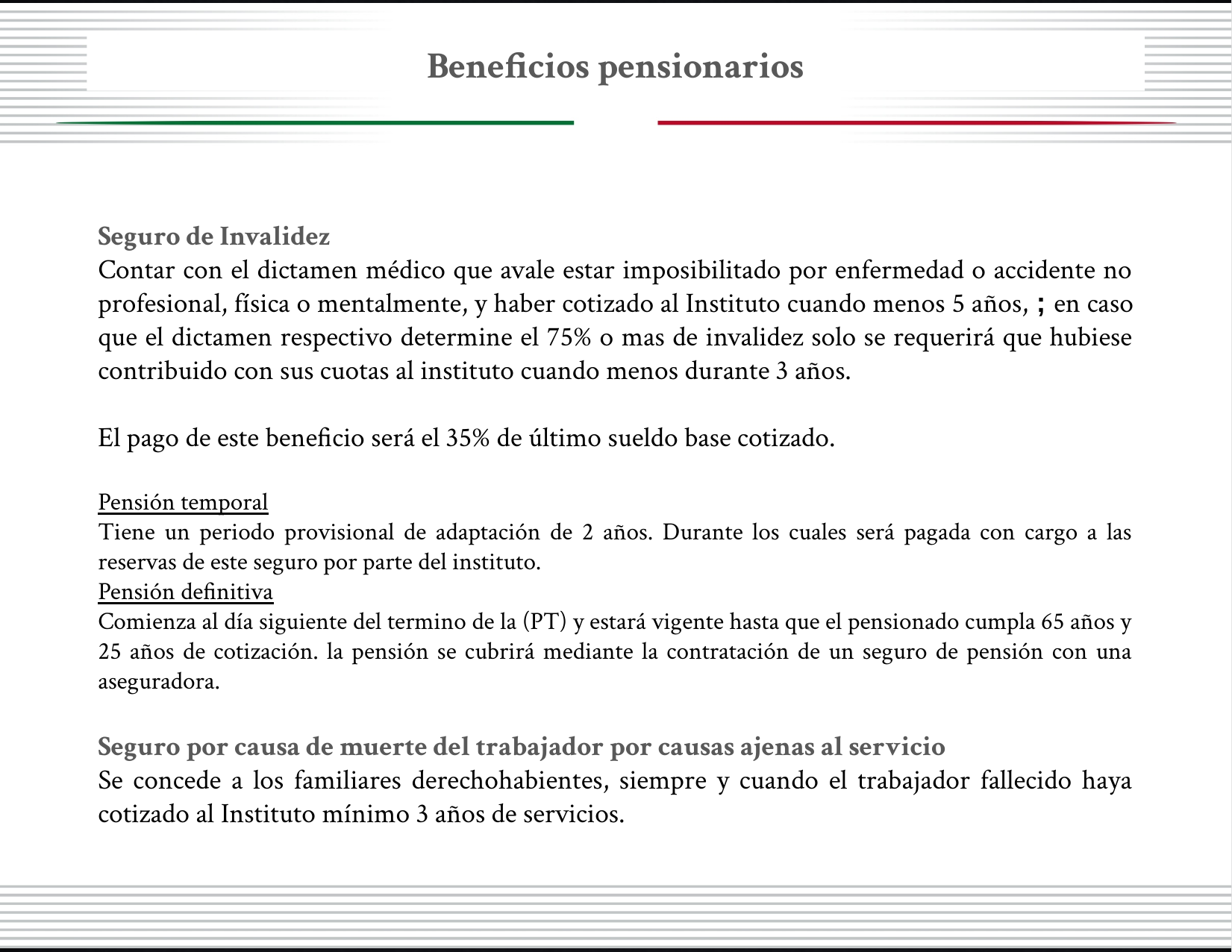

Beneficios pensionarios
Subdirección de Pensiones
Seguro de Invalidez
Contar con el dictamen médico que avale estar imposibilitado por enfermedad o accidente no profesional, física o mentalmente, y haber cotizado al Instituto cuando menos 5 años, ; en caso que el dictamen respectivo determine el 75% o mas de invalidez solo se requerirá que hubiese contribuido con sus cuotas al instituto cuando menos durante 3 años.

El pago de este beneficio será el 35% de último sueldo base cotizado.

Pensión temporal
Tiene un periodo provisional de adaptación de 2 años. Durante los cuales será pagada con cargo a las reservas de este seguro por parte del instituto.
Pensión definitiva
Comienza al día siguiente del termino de la (PT) y estará vigente hasta que el pensionado cumpla 65 años y 25 años de cotización. la pensión se cubrirá mediante la contratación de un seguro de pensión con una aseguradora.

Seguro por causa de muerte del trabajador por causas ajenas al servicio
Se concede a los familiares derechohabientes, siempre y cuando el trabajador fallecido haya cotizado al Instituto mínimo 3 años de servicios.